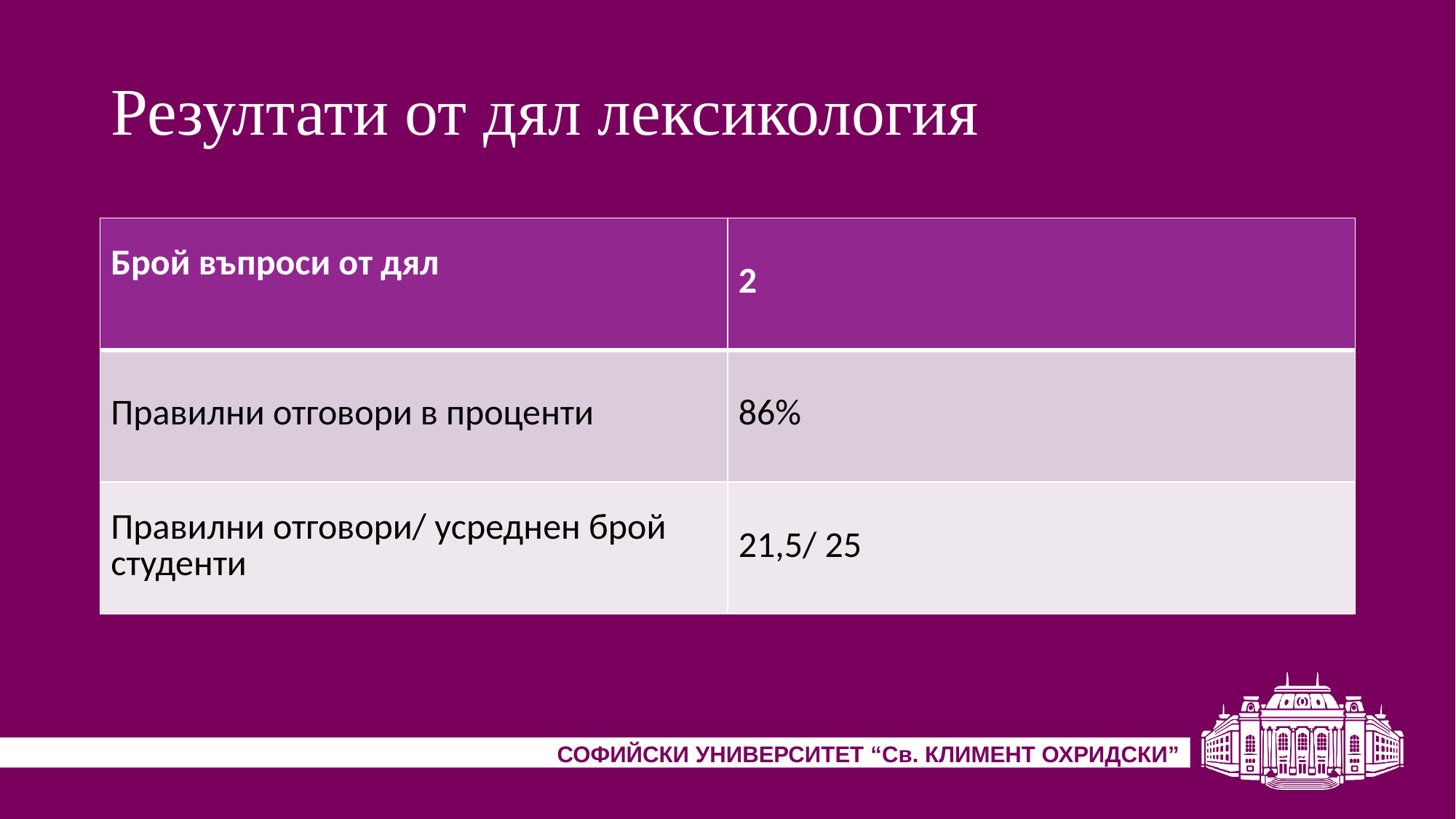

# Резултати от дял лексикология

| Брой въпроси от дял | 2 |
| --- | --- |
| Правилни отговори в проценти | 86% |
| Правилни отговори/ усреднен брой студенти | 21,5/ 25 |